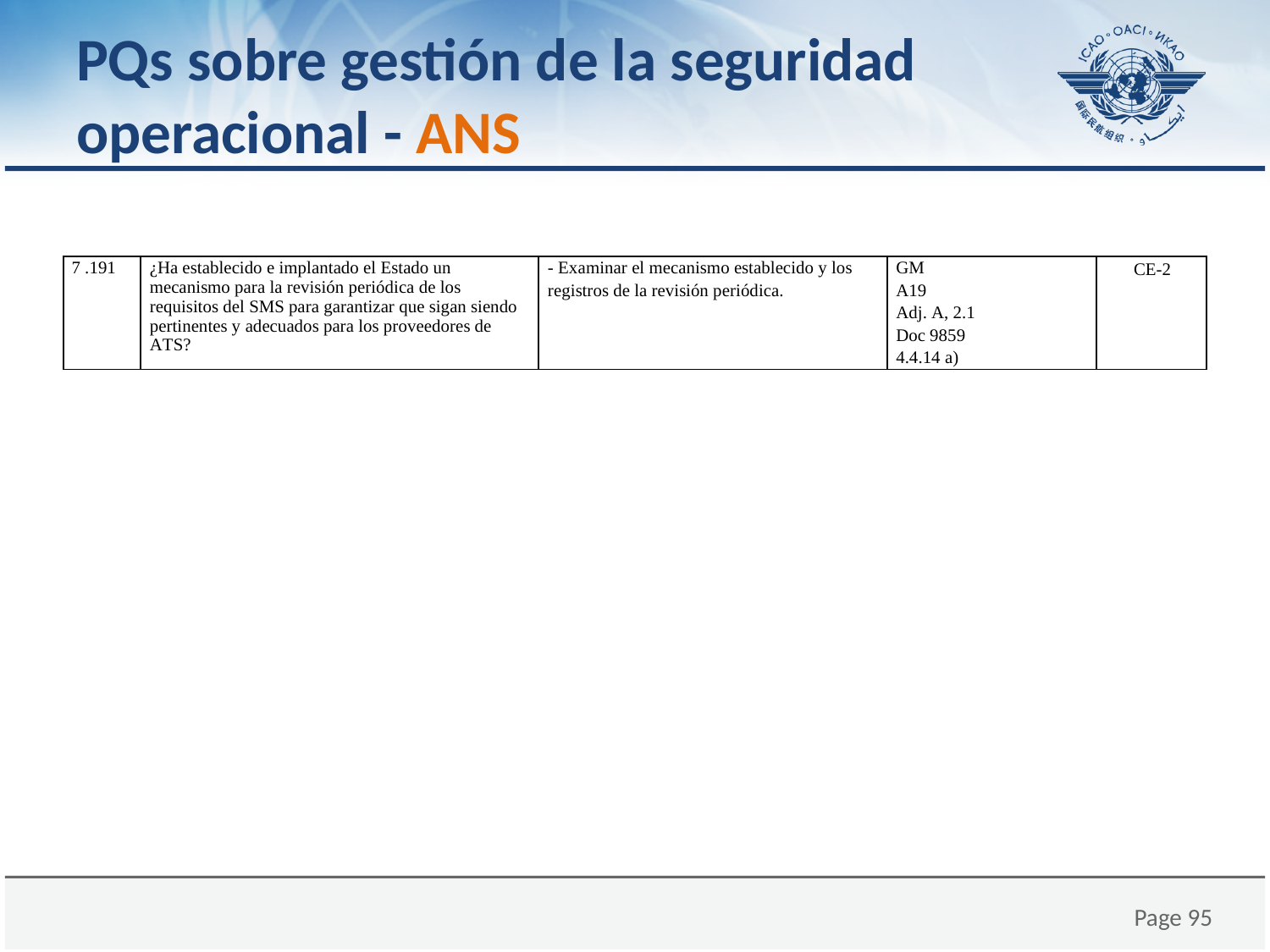

# PQs sobre gestión de la seguridad operacional - ANS
| 7 .191 | ¿Ha establecido e implantado el Estado un mecanismo para la revisión periódica de los requisitos del SMS para garantizar que sigan siendo pertinentes y adecuados para los proveedores de ATS? | - Examinar el mecanismo establecido y los registros de la revisión periódica. | GM A19 Adj. A, 2.1 Doc 9859 4.4.14 a) | CE-2 |
| --- | --- | --- | --- | --- |